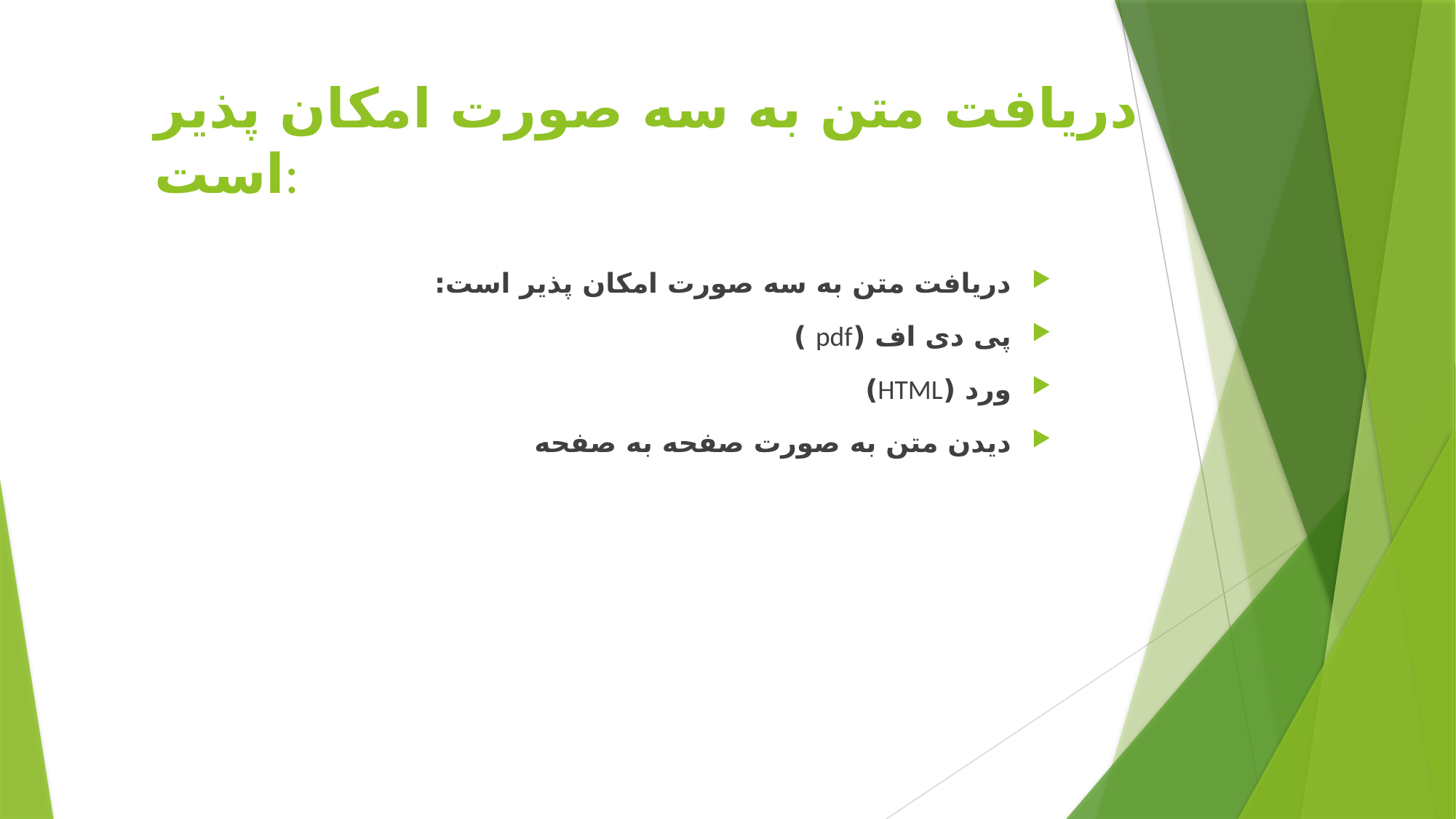

# دریافت متن به سه صورت امکان پذیر است:
دریافت متن به سه صورت امکان پذیر است:
پی دی اف (pdf )
ورد (HTML)
دیدن متن به صورت صفحه به صفحه